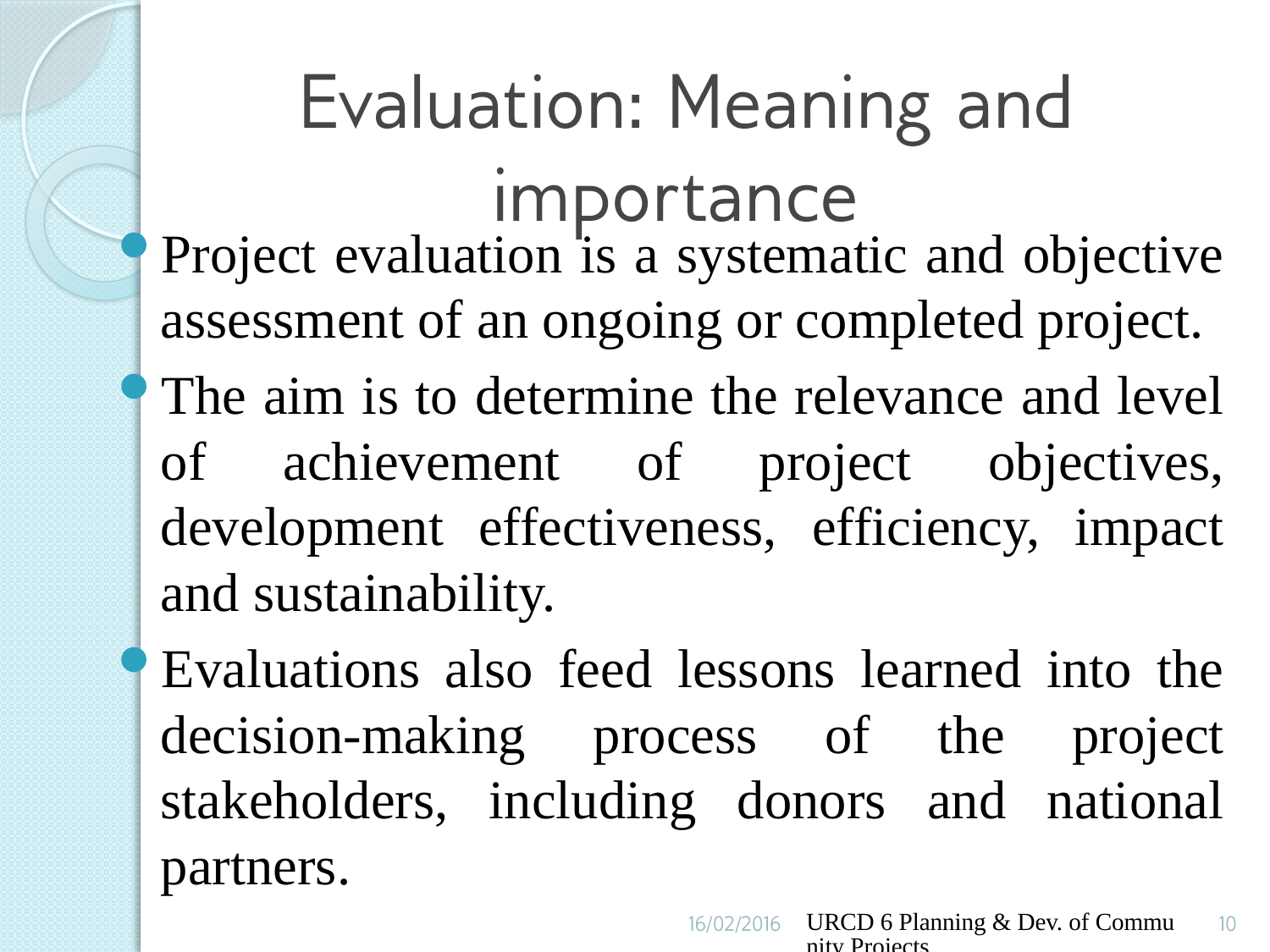

# Evaluation: Meaning and importance
Project evaluation is a systematic and objective assessment of an ongoing or completed project.
The aim is to determine the relevance and level of achievement of project objectives, development effectiveness, efficiency, impact and sustainability.
Evaluations also feed lessons learned into the decision-making process of the project stakeholders, including donors and national partners.
16/02/2016
URCD 6 Planning & Dev. of Community Projects
10